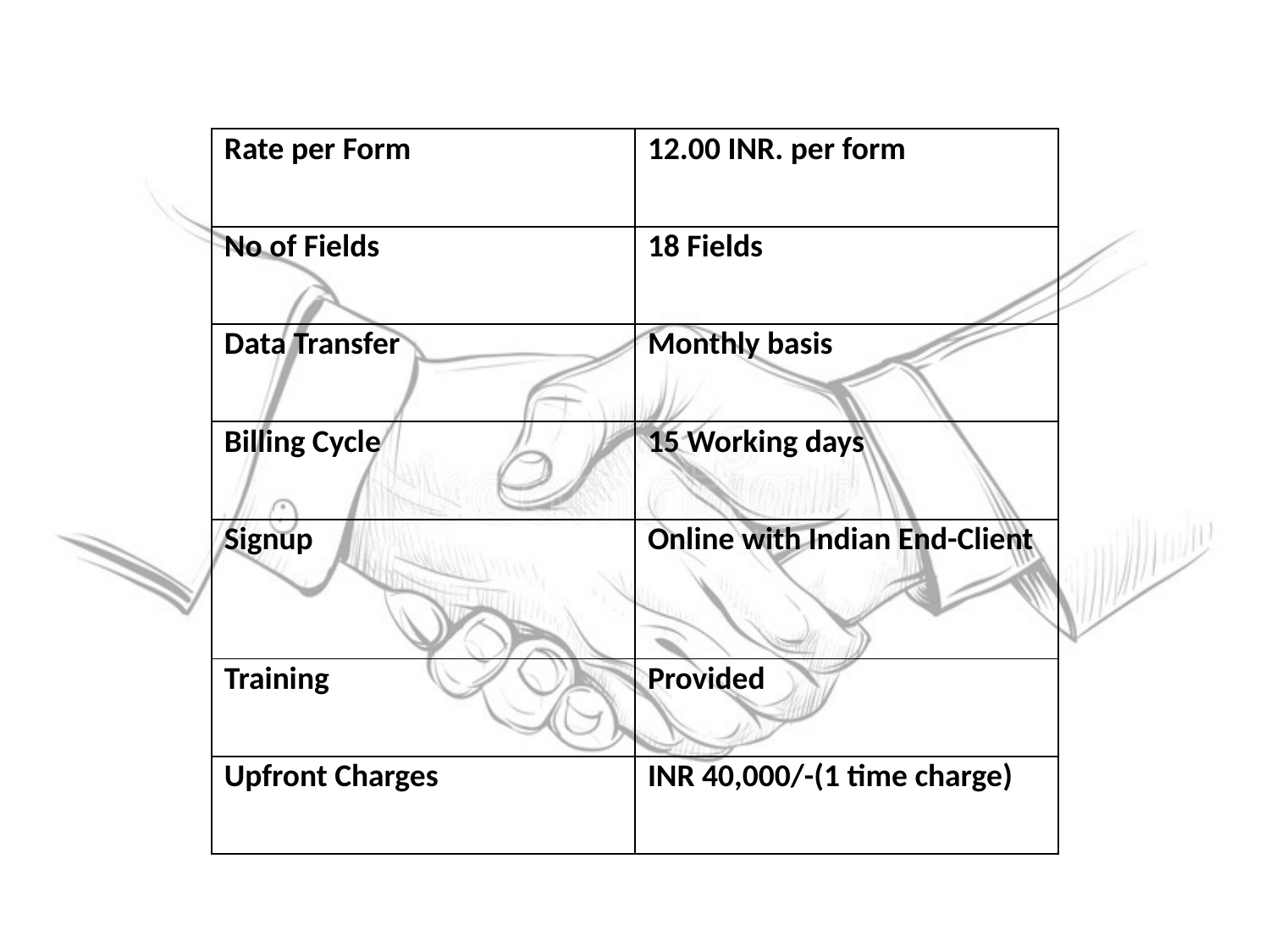

| Rate per Form | 12.00 INR. per form |
| --- | --- |
| No of Fields | 18 Fields |
| Data Transfer | Monthly basis |
| Billing Cycle | 15 Working days |
| Signup | Online with Indian End-Client |
| Training | Provided |
| Upfront Charges | INR 40,000/-(1 time charge) |